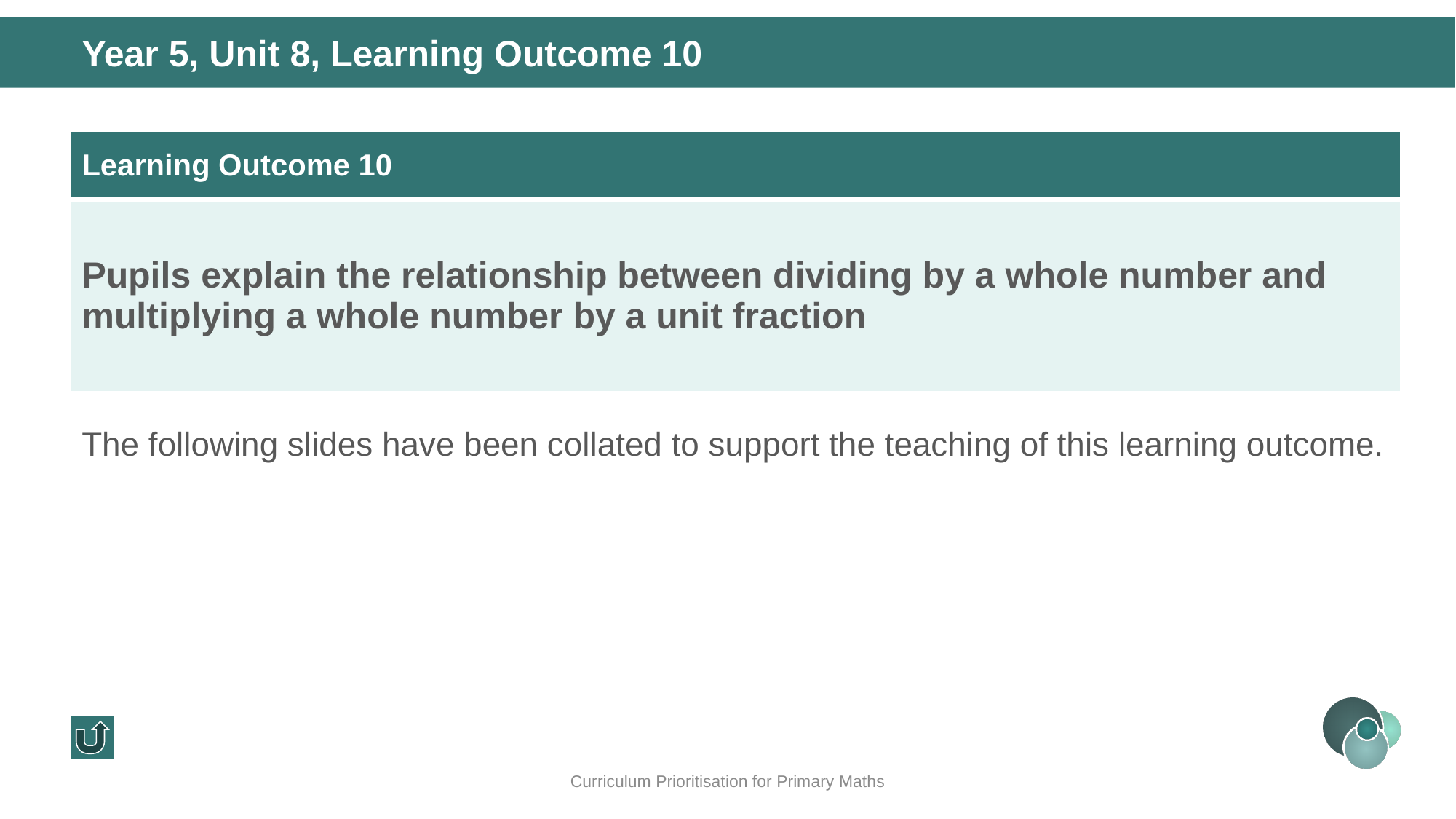

Year 5, Unit 8, Learning Outcome 10
| Learning Outcome 10 |
| --- |
| Pupils explain the relationship between dividing by a whole number and multiplying a whole number by a unit fraction |
The following slides have been collated to support the teaching of this learning outcome.

Curriculum Prioritisation for Primary Maths